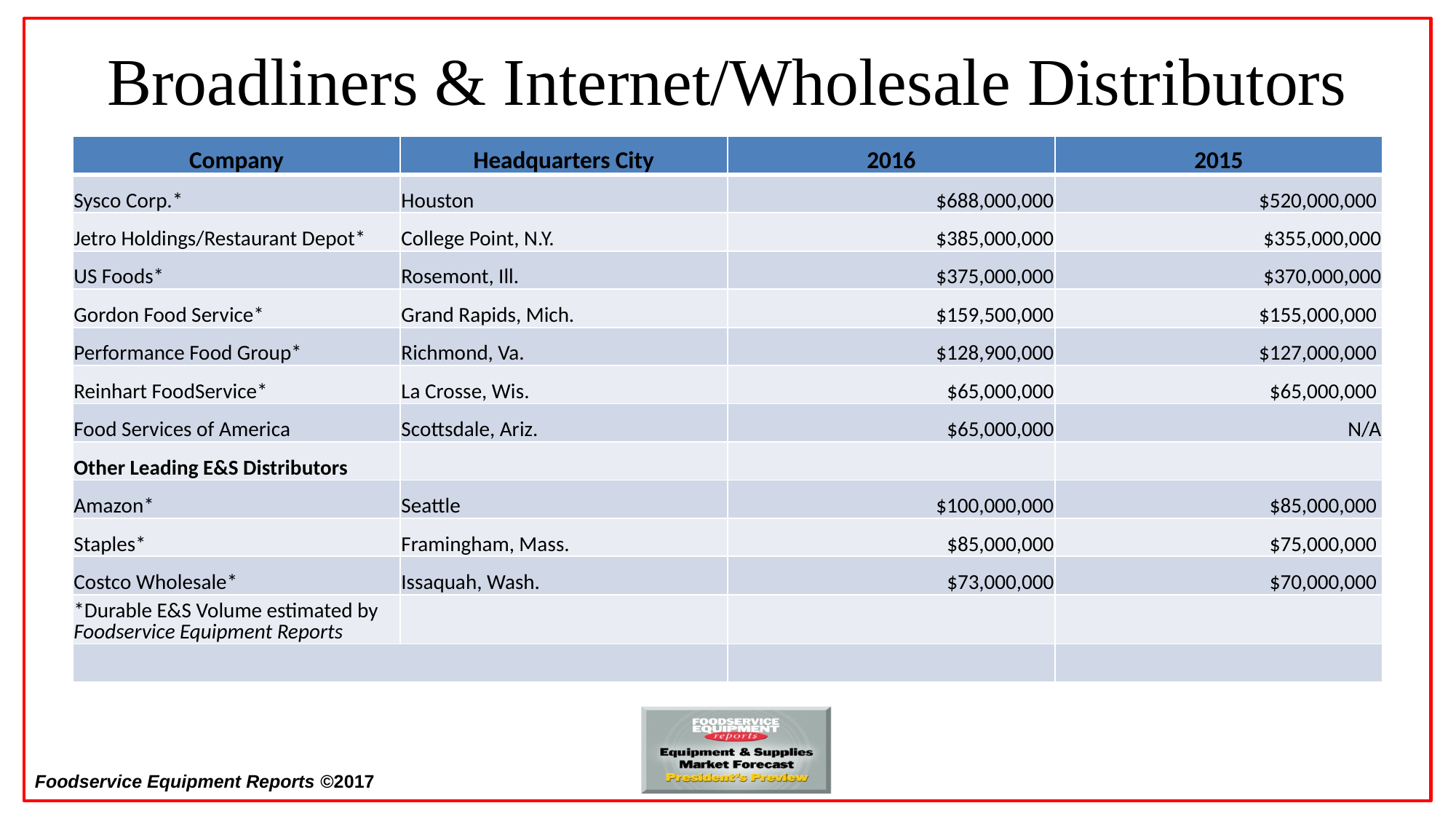

# Broadliners & Internet/Wholesale Distributors
| Company | Headquarters City | 2016 | 2015 |
| --- | --- | --- | --- |
| Sysco Corp.\* | Houston | $688,000,000 | $520,000,000 |
| Jetro Holdings/Restaurant Depot\* | College Point, N.Y. | $385,000,000 | $355,000,000 |
| US Foods\* | Rosemont, Ill. | $375,000,000 | $370,000,000 |
| Gordon Food Service\* | Grand Rapids, Mich. | $159,500,000 | $155,000,000 |
| Performance Food Group\* | Richmond, Va. | $128,900,000 | $127,000,000 |
| Reinhart FoodService\* | La Crosse, Wis. | $65,000,000 | $65,000,000 |
| Food Services of America | Scottsdale, Ariz. | $65,000,000 | N/A |
| Other Leading E&S Distributors |  |  |  |
| Amazon\* | Seattle | $100,000,000 | $85,000,000 |
| Staples\* | Framingham, Mass. | $85,000,000 | $75,000,000 |
| Costco Wholesale\* | Issaquah, Wash. | $73,000,000 | $70,000,000 |
| \*Durable E&S Volume estimated by Foodservice Equipment Reports |  |  |  |
|  |  |  |  |